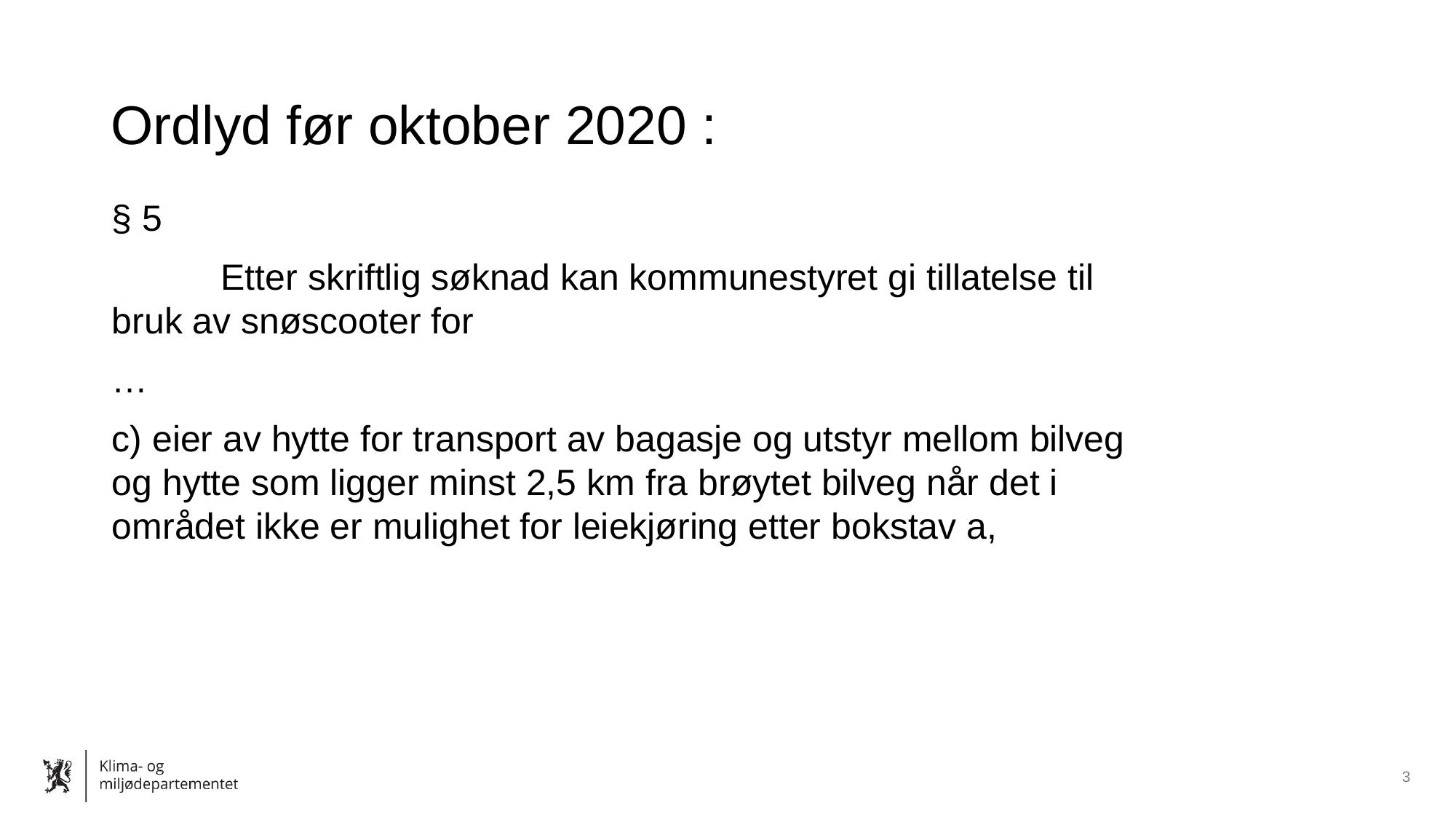

# Ordlyd før oktober 2020 :
§ 5
	Etter skriftlig søknad kan kommunestyret gi tillatelse til bruk av snøscooter for
…
c) eier av hytte for transport av bagasje og utstyr mellom bilveg og hytte som ligger minst 2,5 km fra brøytet bilveg når det i området ikke er mulighet for leiekjøring etter bokstav a,

3